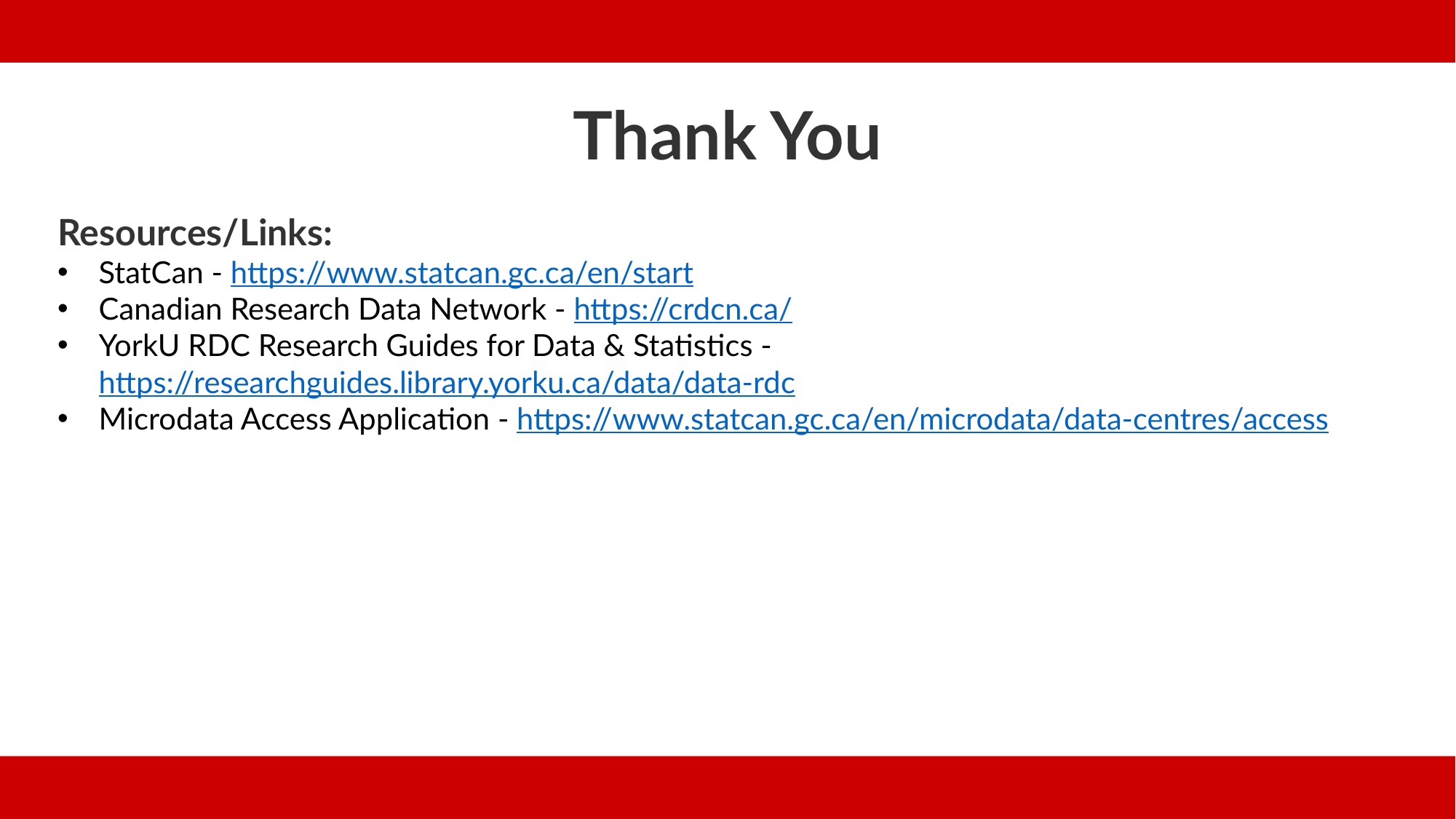

Thank You
Resources/Links:
StatCan - https://www.statcan.gc.ca/en/start
Canadian Research Data Network - https://crdcn.ca/
YorkU RDC Research Guides for Data & Statistics - https://researchguides.library.yorku.ca/data/data-rdc
Microdata Access Application - https://www.statcan.gc.ca/en/microdata/data-centres/access